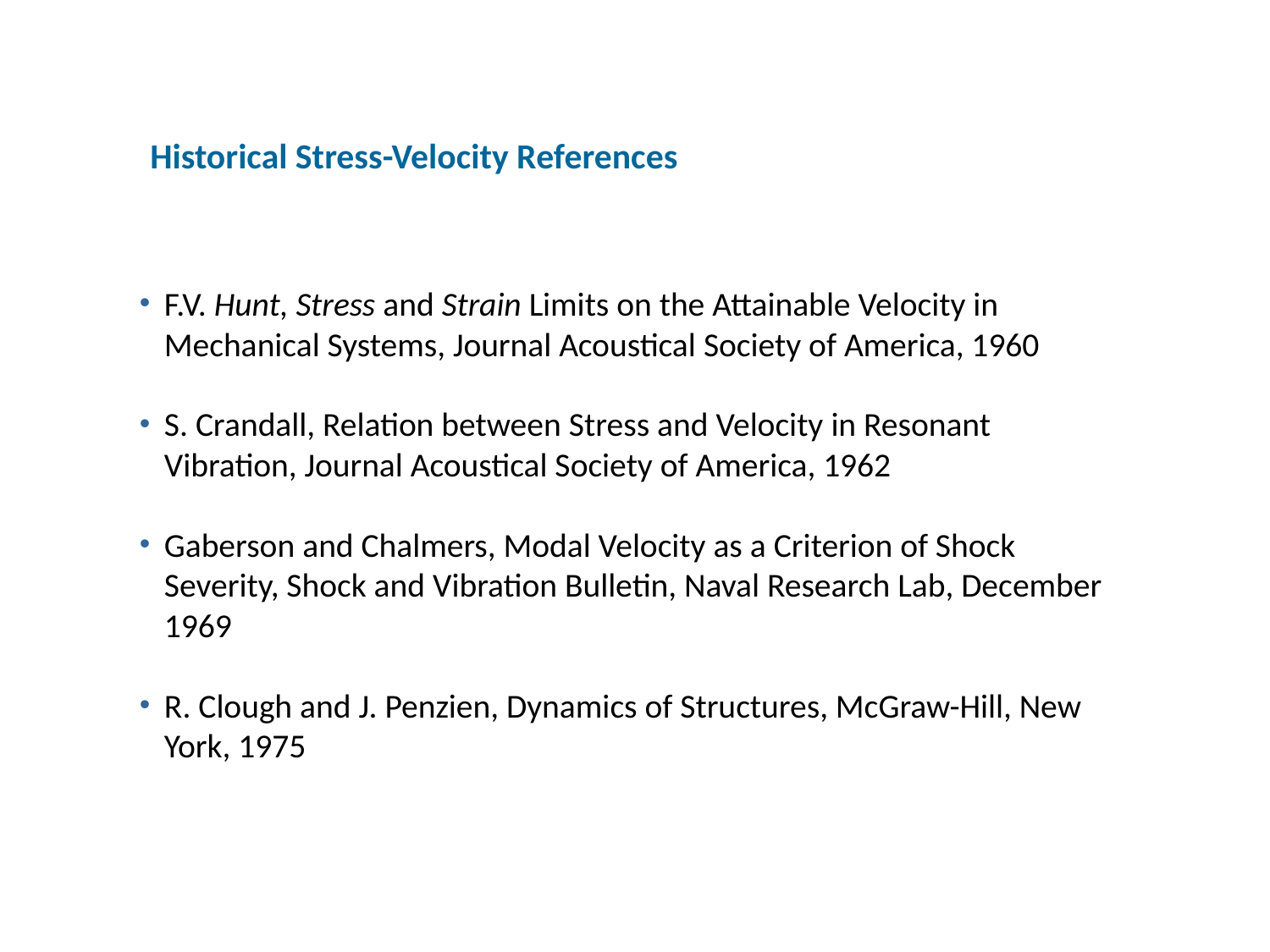

Historical Stress-Velocity References

F.V. Hunt, Stress and Strain Limits on the Attainable Velocity in Mechanical Systems, Journal Acoustical Society of America, 1960
S. Crandall, Relation between Stress and Velocity in Resonant Vibration, Journal Acoustical Society of America, 1962

Gaberson and Chalmers, Modal Velocity as a Criterion of Shock Severity, Shock and Vibration Bulletin, Naval Research Lab, December 1969

R. Clough and J. Penzien, Dynamics of Structures, McGraw-Hill, New York, 1975